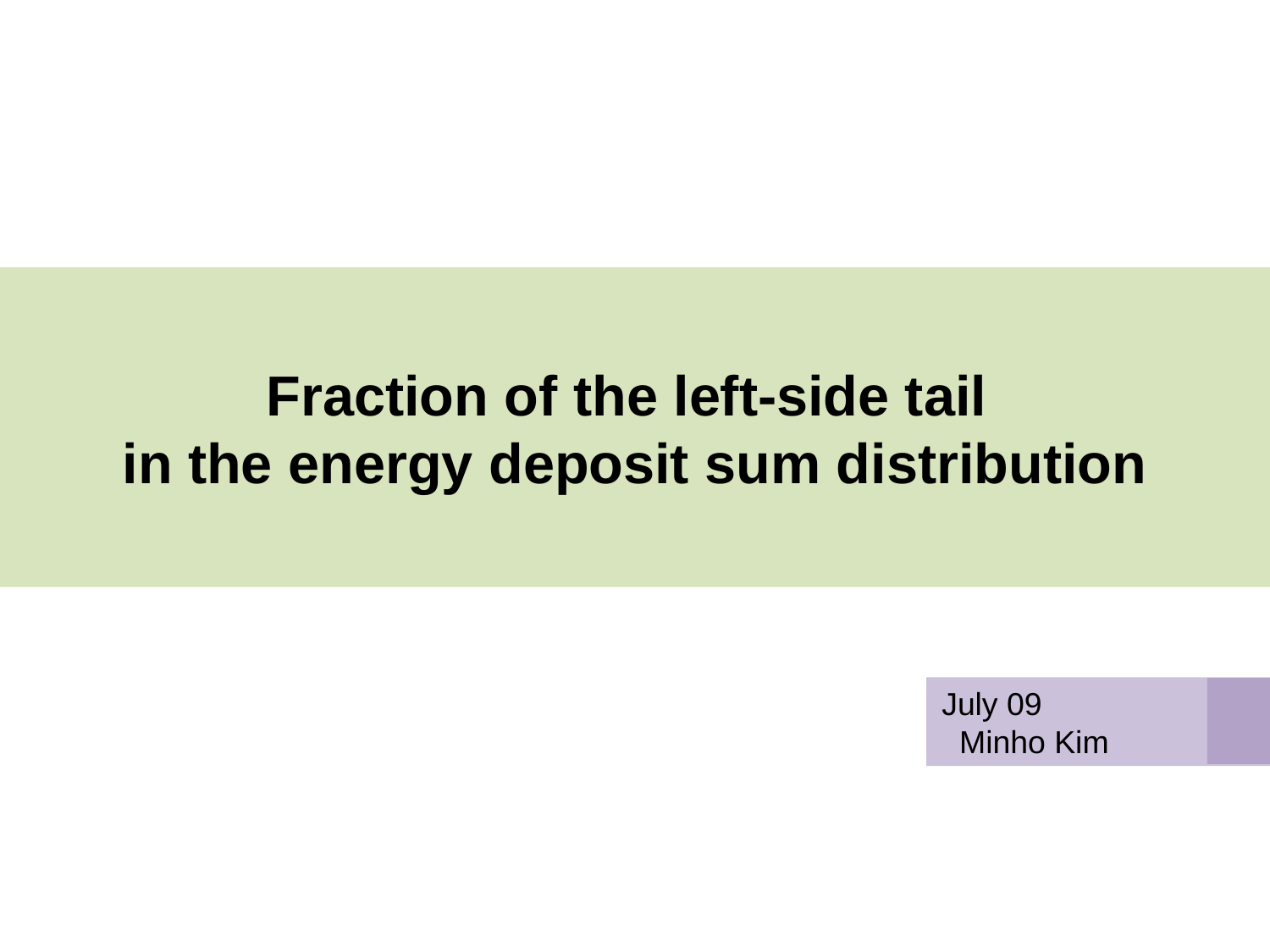

# Fraction of the left-side tail in the energy deposit sum distribution
 July 09
   Minho Kim